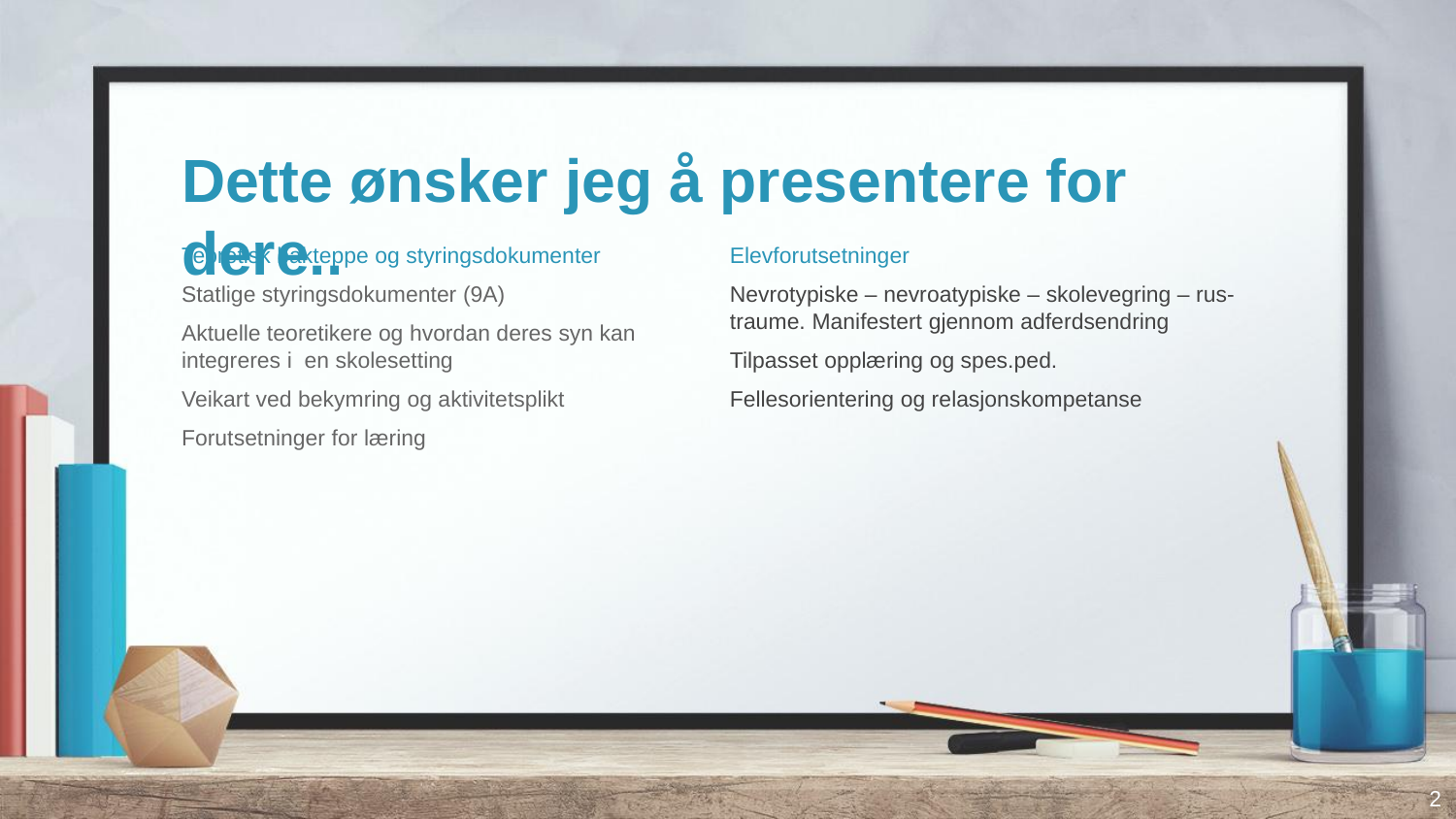

# Dette ønsker jeg å presentere for dere..
Teoretisk bakteppe og styringsdokumenter
Statlige styringsdokumenter (9A)
Aktuelle teoretikere og hvordan deres syn kan integreres i  en skolesetting
Veikart ved bekymring og aktivitetsplikt
Forutsetninger for læring

Elevforutsetninger
Nevrotypiske – nevroatypiske – skolevegring – rus- traume. Manifestert gjennom adferdsendring
Tilpasset opplæring og spes.ped.
Fellesorientering og relasjonskompetanse

2